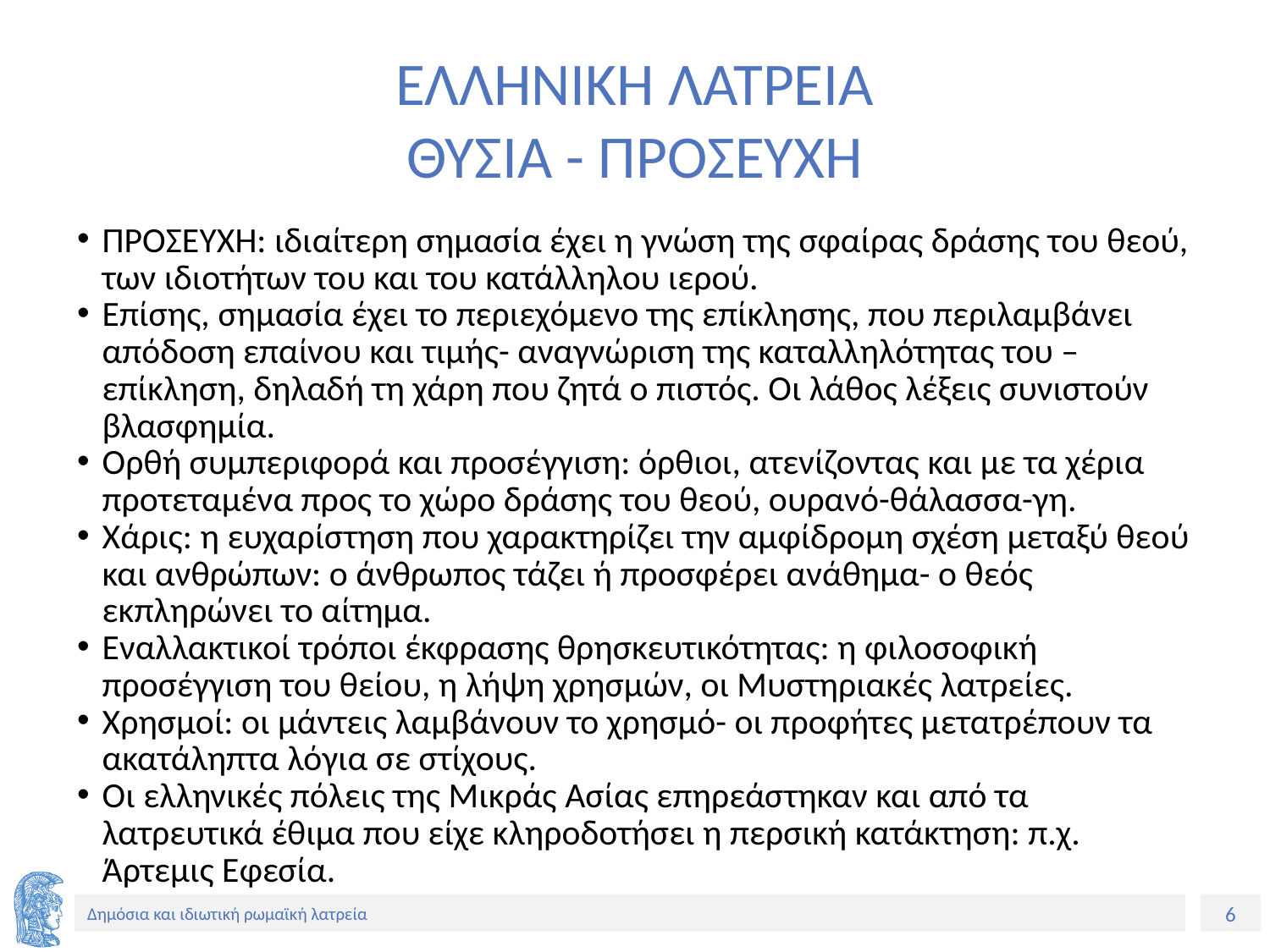

# ΕΛΛΗΝΙΚΗ ΛΑΤΡΕΙΑ ΘΥΣΙΑ - ΠΡΟΣΕΥΧΗ
ΠΡΟΣΕΥΧΗ: ιδιαίτερη σημασία έχει η γνώση της σφαίρας δράσης του θεού, των ιδιοτήτων του και του κατάλληλου ιερού.
Επίσης, σημασία έχει το περιεχόμενο της επίκλησης, που περιλαμβάνει απόδοση επαίνου και τιμής- αναγνώριση της καταλληλότητας του – επίκληση, δηλαδή τη χάρη που ζητά ο πιστός. Οι λάθος λέξεις συνιστούν βλασφημία.
Ορθή συμπεριφορά και προσέγγιση: όρθιοι, ατενίζοντας και με τα χέρια προτεταμένα προς το χώρο δράσης του θεού, ουρανό-θάλασσα-γη.
Χάρις: η ευχαρίστηση που χαρακτηρίζει την αμφίδρομη σχέση μεταξύ θεού και ανθρώπων: ο άνθρωπος τάζει ή προσφέρει ανάθημα- ο θεός εκπληρώνει το αίτημα.
Εναλλακτικοί τρόποι έκφρασης θρησκευτικότητας: η φιλοσοφική προσέγγιση του θείου, η λήψη χρησμών, οι Μυστηριακές λατρείες.
Χρησμοί: οι μάντεις λαμβάνουν το χρησμό- οι προφήτες μετατρέπουν τα ακατάληπτα λόγια σε στίχους.
Οι ελληνικές πόλεις της Μικράς Ασίας επηρεάστηκαν και από τα λατρευτικά έθιμα που είχε κληροδοτήσει η περσική κατάκτηση: π.χ. Άρτεμις Εφεσία.